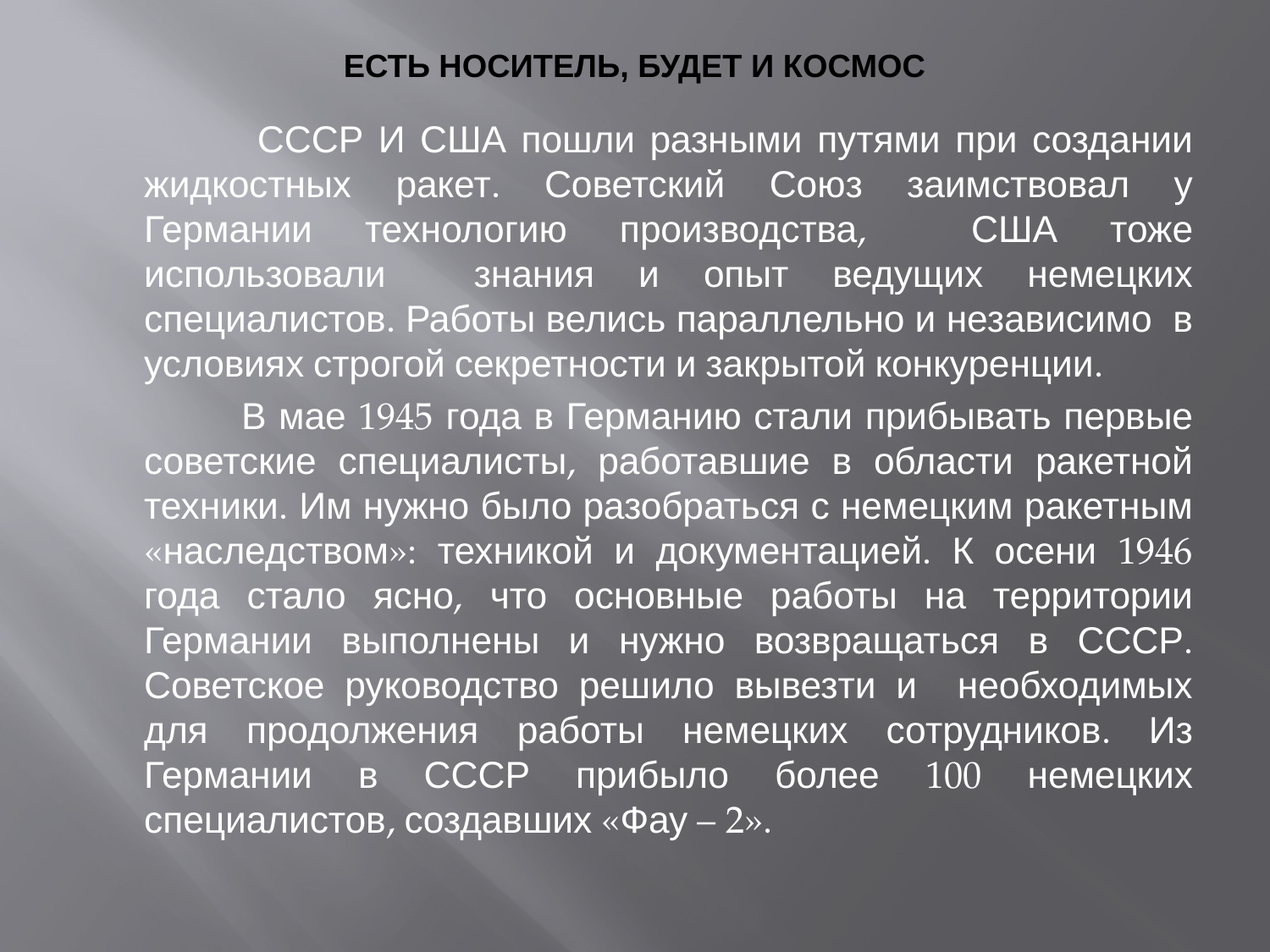

# ЕСТЬ НОСИТЕЛЬ, БУДЕТ И КОСМОС
           СССР И США пошли разными путями при создании жидкостных ракет. Советский Союз заимствовал у Германии технологию производства,  США тоже использовали  знания и опыт ведущих немецких специалистов. Работы велись параллельно и независимо  в условиях строгой секретности и закрытой конкуренции.
            В мае 1945 года в Германию стали прибывать первые советские специалисты, работавшие в области ракетной техники. Им нужно было разобраться с немецким ракетным «наследством»: техникой и документацией. К осени 1946 года стало ясно, что основные работы на территории Германии выполнены и нужно возвращаться в СССР. Советское руководство решило вывезти и  необходимых для продолжения работы немецких сотрудников. Из Германии в СССР прибыло более 100 немецких специалистов, создавших «Фау – 2».